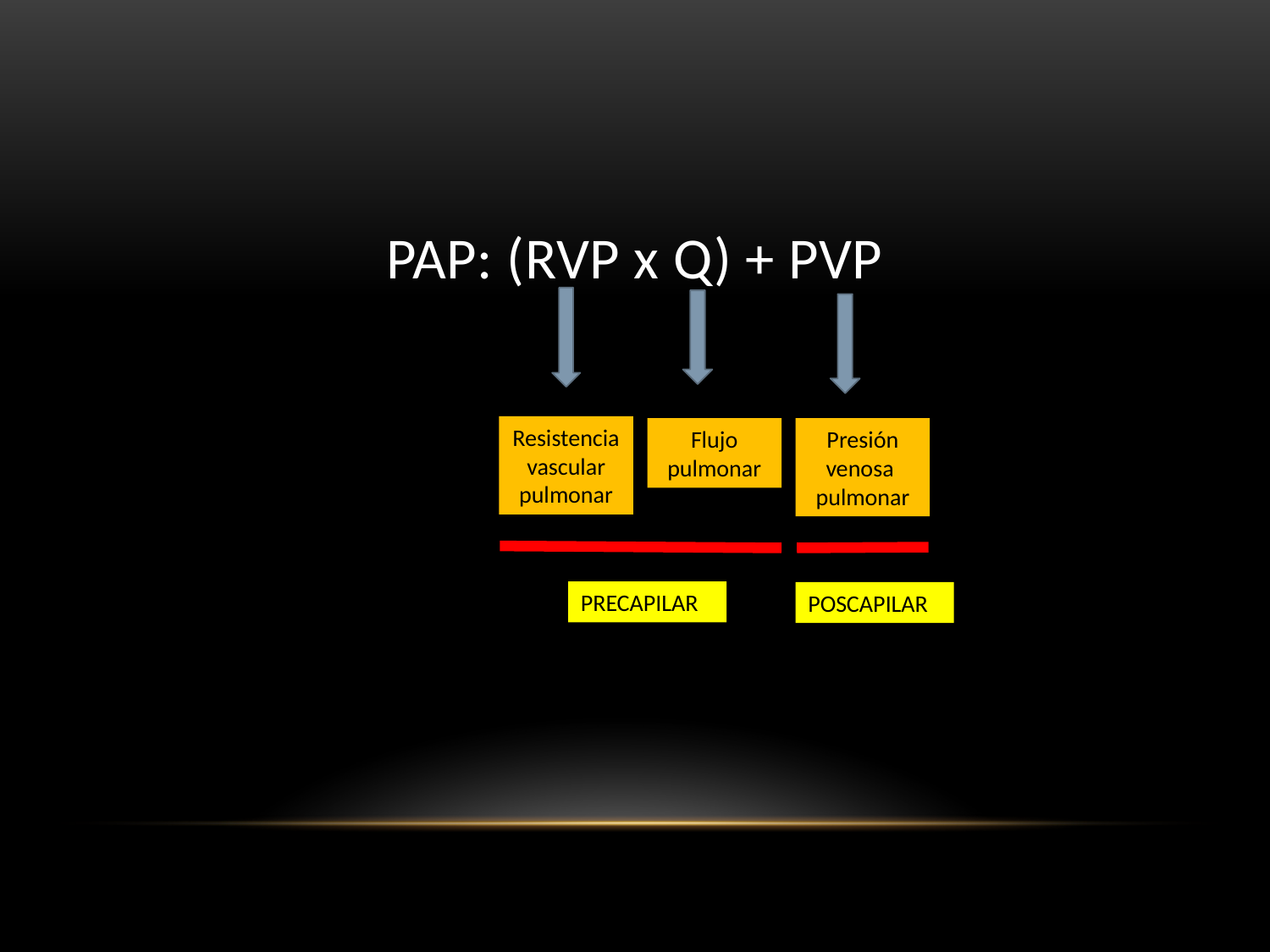

PAP: (RVP x Q) + PVP

Resistencia vascular pulmonar
Flujo
pulmonar
Presión venosa
pulmonar
PRECAPILAR
POSCAPILAR